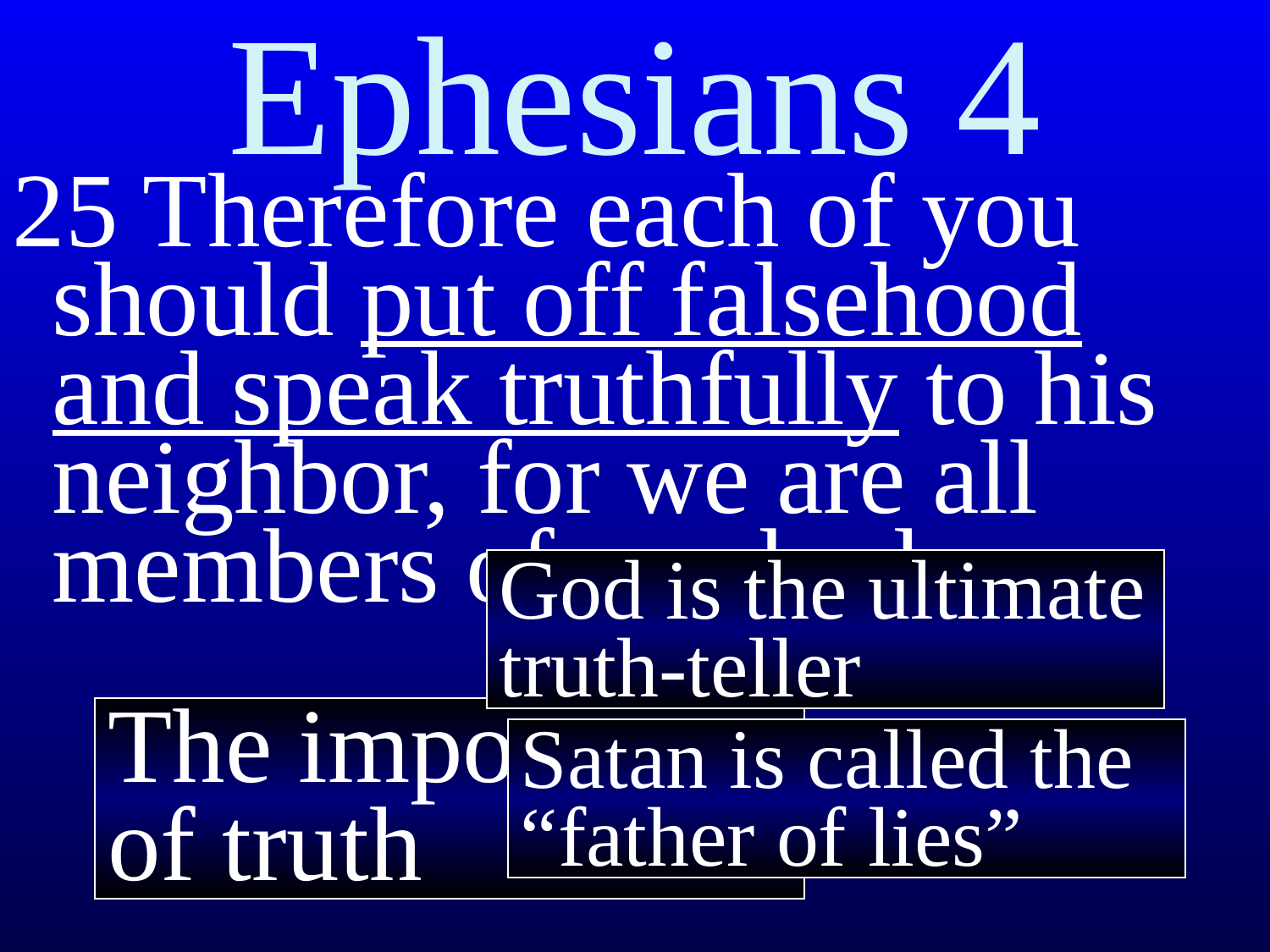

# Ephesians 4
25 Therefore each of you should put off falsehood and speak truthfully to his neighbor, for we are all members of one body.
God is the ultimate truth-teller
The importance of truth
Satan is called the “father of lies”